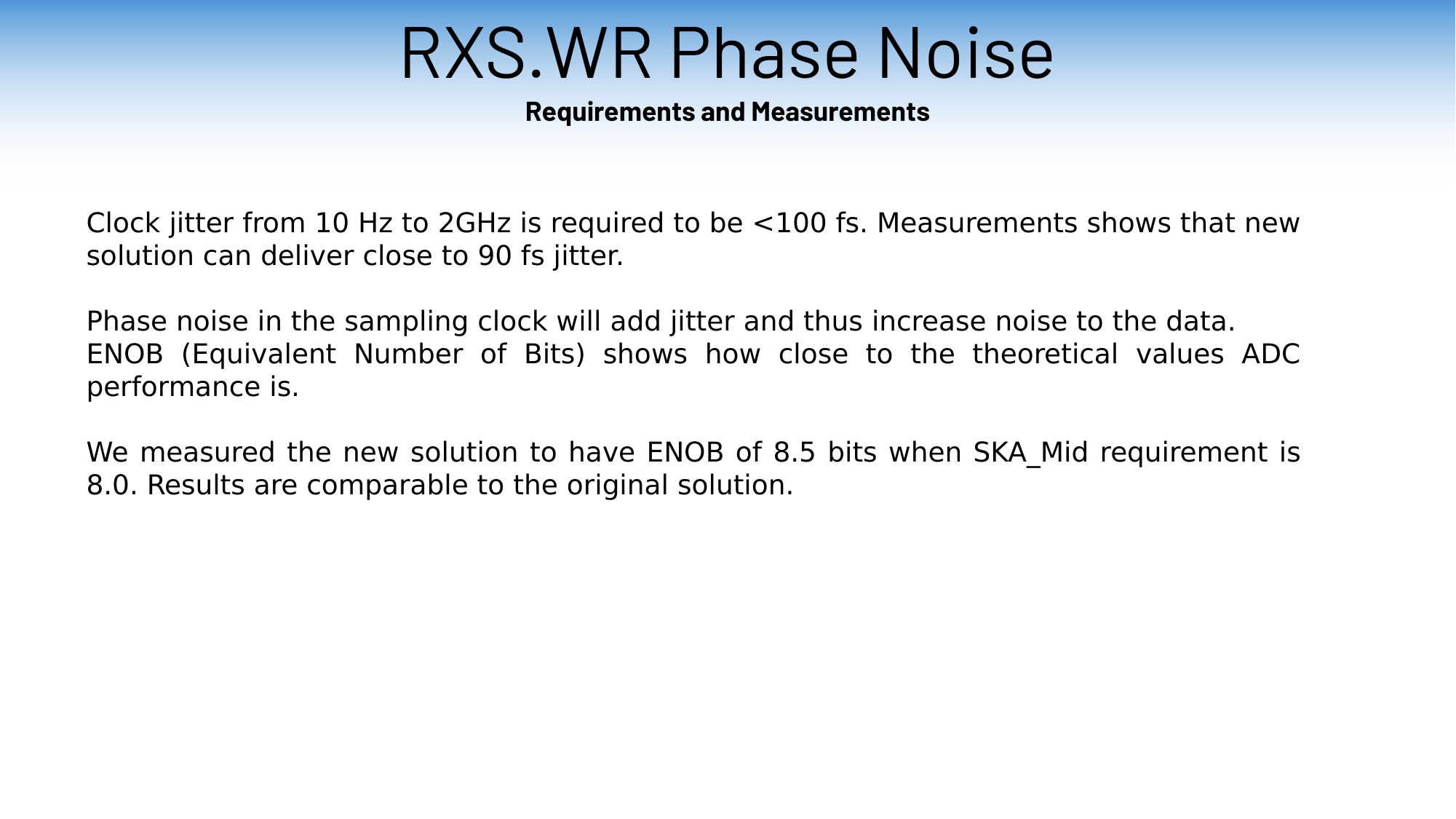

RXS.WR Phase Noise

Requirements and Measurements
Clock jitter from 10 Hz to 2GHz is required to be <100 fs. Measurements shows that new solution can deliver close to 90 fs jitter.

Phase noise in the sampling clock will add jitter and thus increase noise to the data.
ENOB (Equivalent Number of Bits) shows how close to the theoretical values ADC performance is.

We measured the new solution to have ENOB of 8.5 bits when SKA_Mid requirement is 8.0. Results are comparable to the original solution.